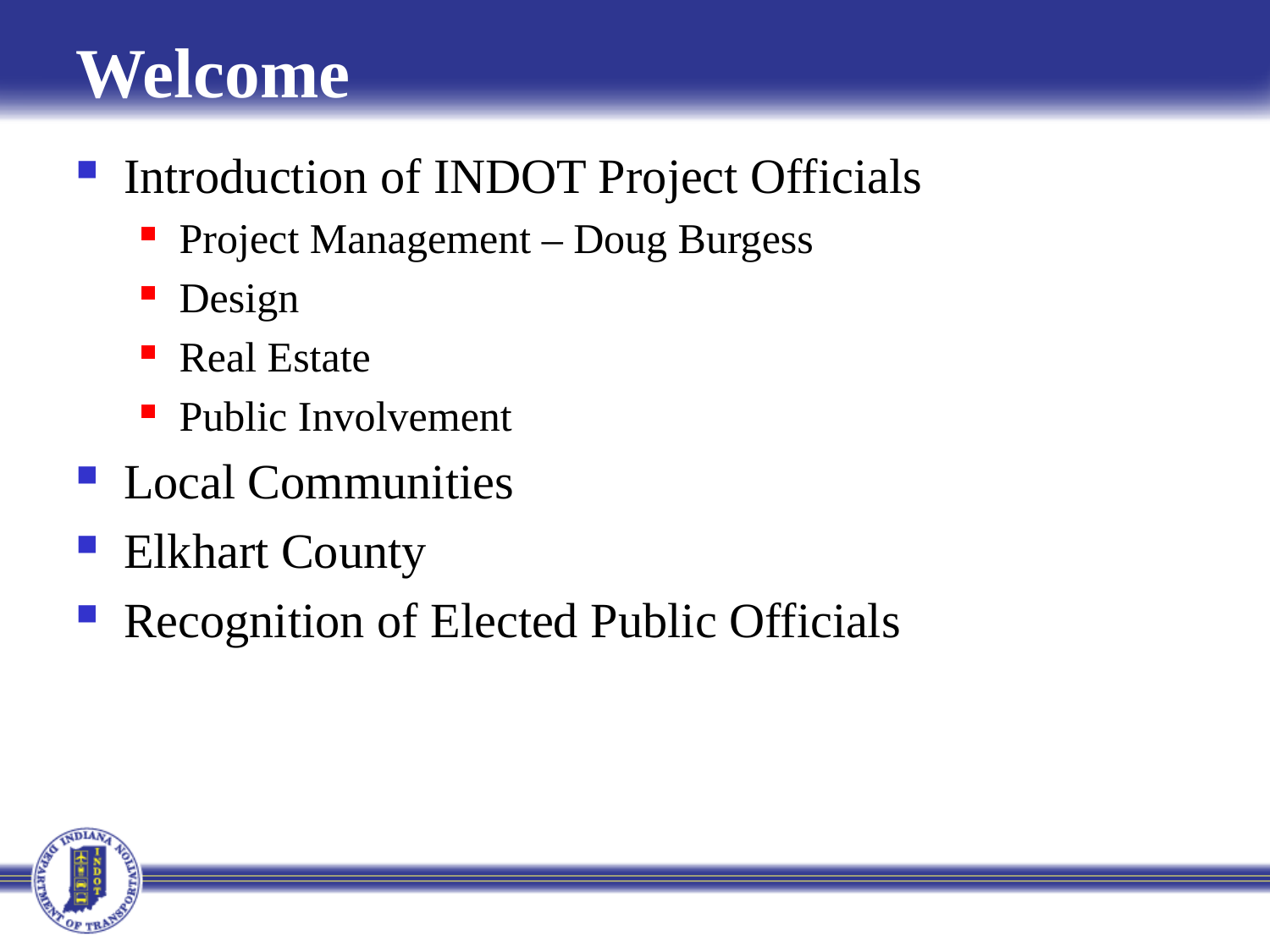

Welcome
Introduction of INDOT Project Officials
Project Management – Doug Burgess
Design
Real Estate
Public Involvement
Local Communities
Elkhart County
Recognition of Elected Public Officials